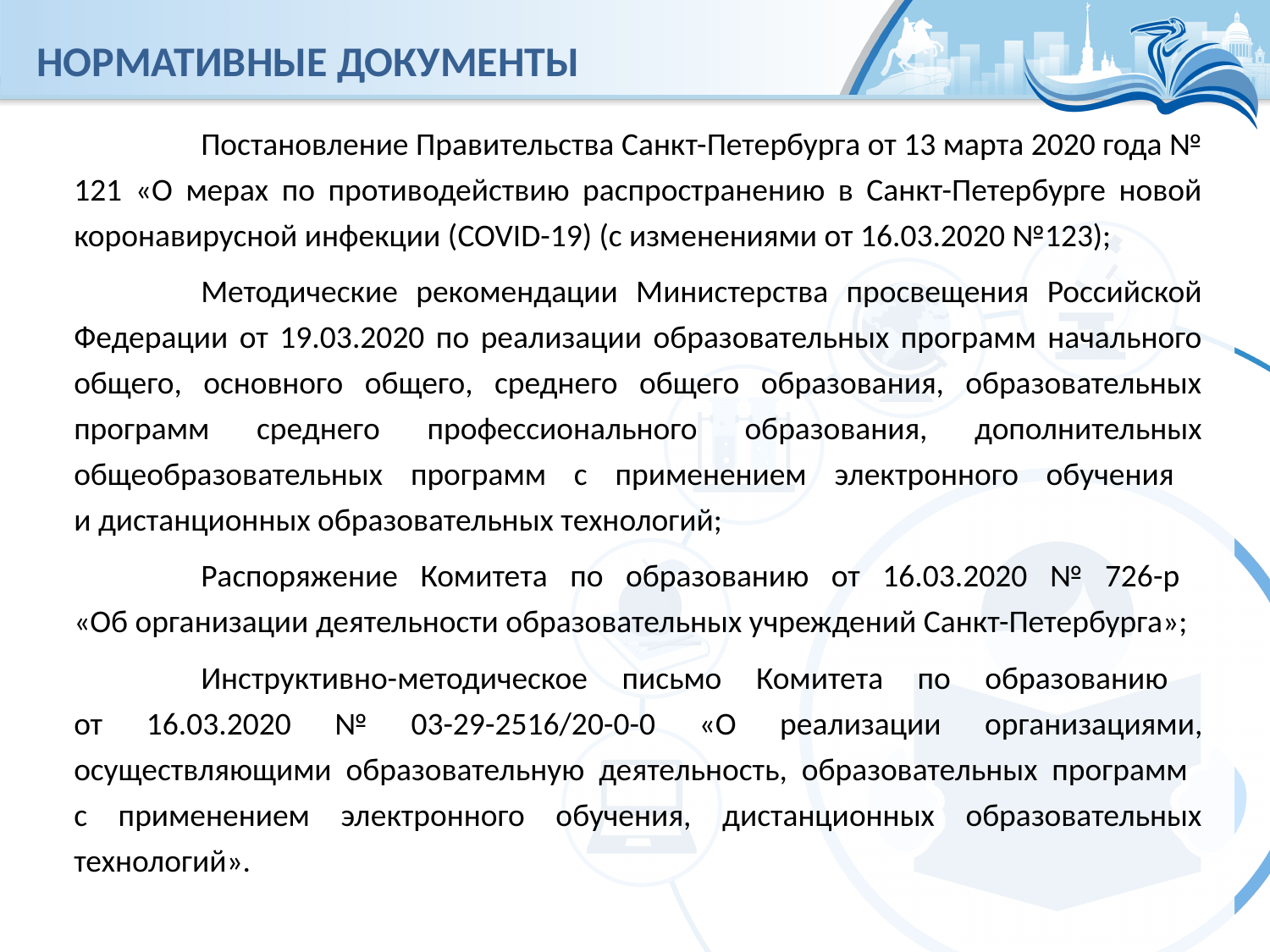

# Нормативные документы
Количество 100-балльных результатов
	Постановление Правительства Санкт-Петербурга от 13 марта 2020 года № 121 «О мерах по противодействию распространению в Санкт-Петербурге новой коронавирусной инфекции (COVID-19) (с изменениями от 16.03.2020 №123);
	Методические рекомендации Министерства просвещения Российской Федерации от 19.03.2020 по реализации образовательных программ начального общего, основного общего, среднего общего образования, образовательных программ среднего профессионального образования, дополнительных общеобразовательных программ с применением электронного обучения
и дистанционных образовательных технологий;
	Распоряжение Комитета по образованию от 16.03.2020 № 726-р
«Об организации деятельности образовательных учреждений Санкт-Петербурга»;
	Инструктивно-методическое письмо Комитета по образованию
от 16.03.2020 № 03-29-2516/20-0-0 «О реализации организациями, осуществляющими образовательную деятельность, образовательных программ
с применением электронного обучения, дистанционных образовательных технологий».